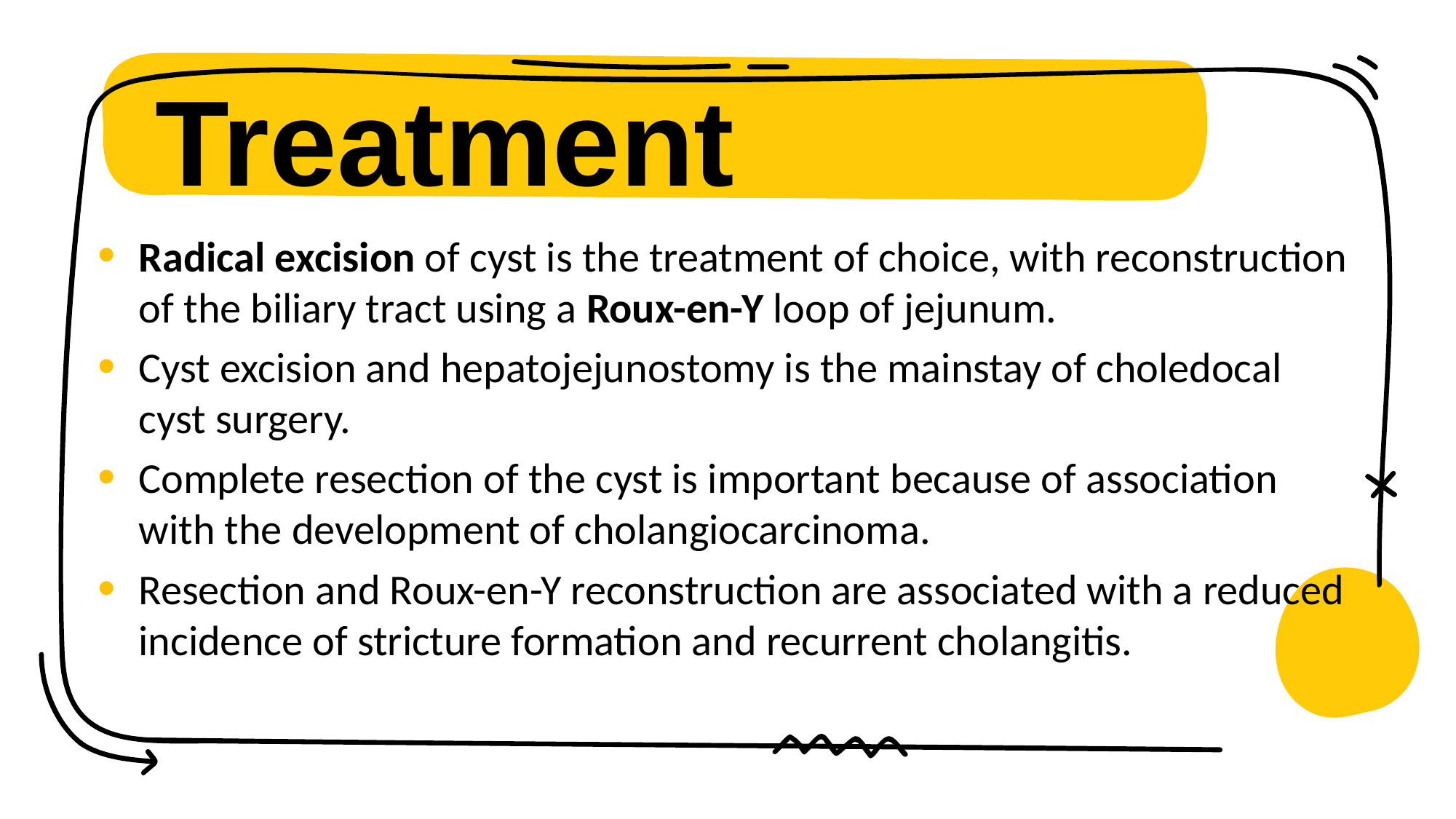

# Treatment
Radical excision of cyst is the treatment of choice, with reconstruction of the biliary tract using a Roux-en-Y loop of jejunum.
Cyst excision and hepatojejunostomy is the mainstay of choledocal cyst surgery.
Complete resection of the cyst is important because of association with the development of cholangiocarcinoma.
Resection and Roux-en-Y reconstruction are associated with a reduced incidence of stricture formation and recurrent cholangitis.